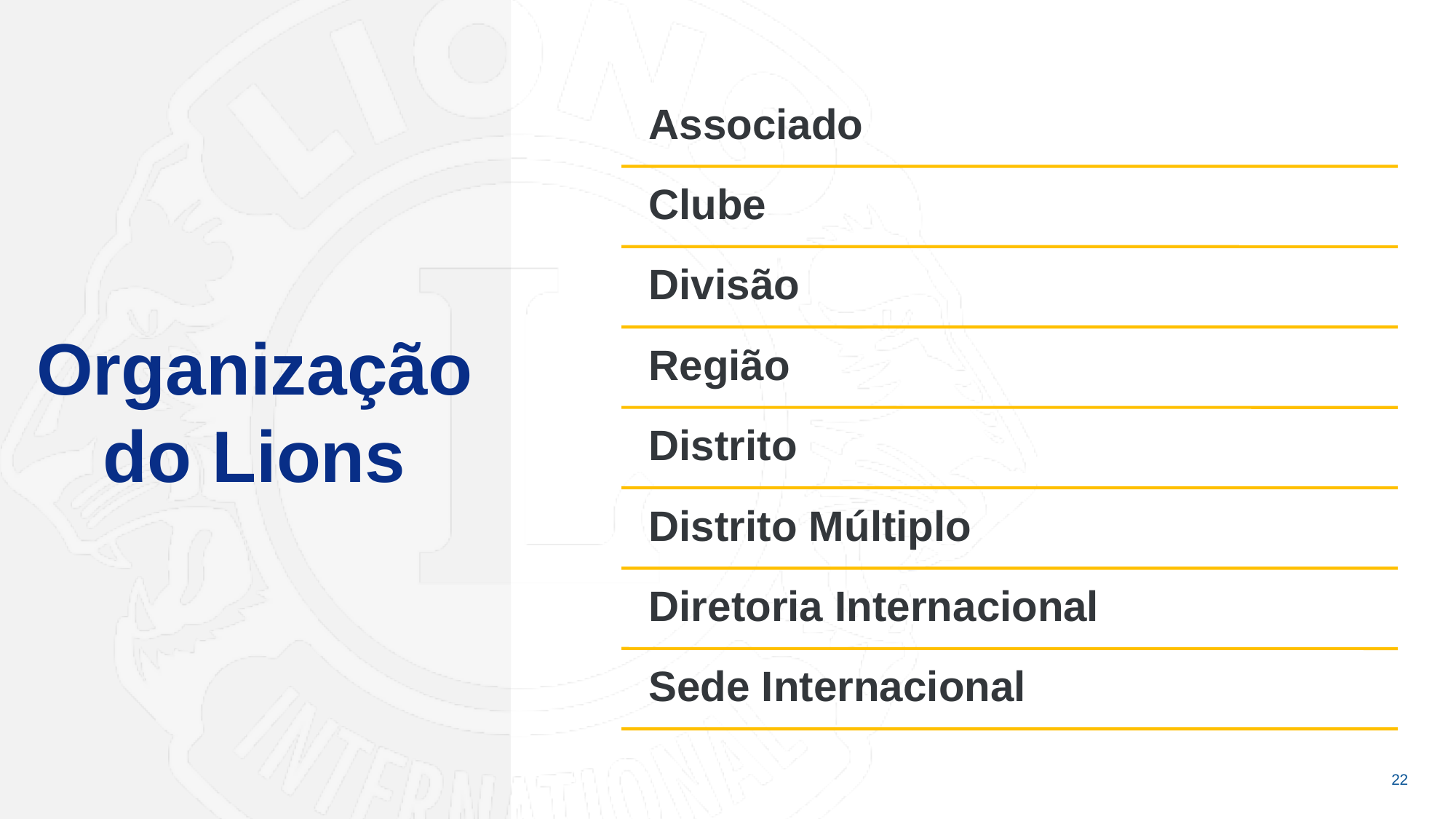

Associado
Clube
Divisão
Região
Distrito
Distrito Múltiplo
Diretoria Internacional
Sede Internacional
Organização do Lions